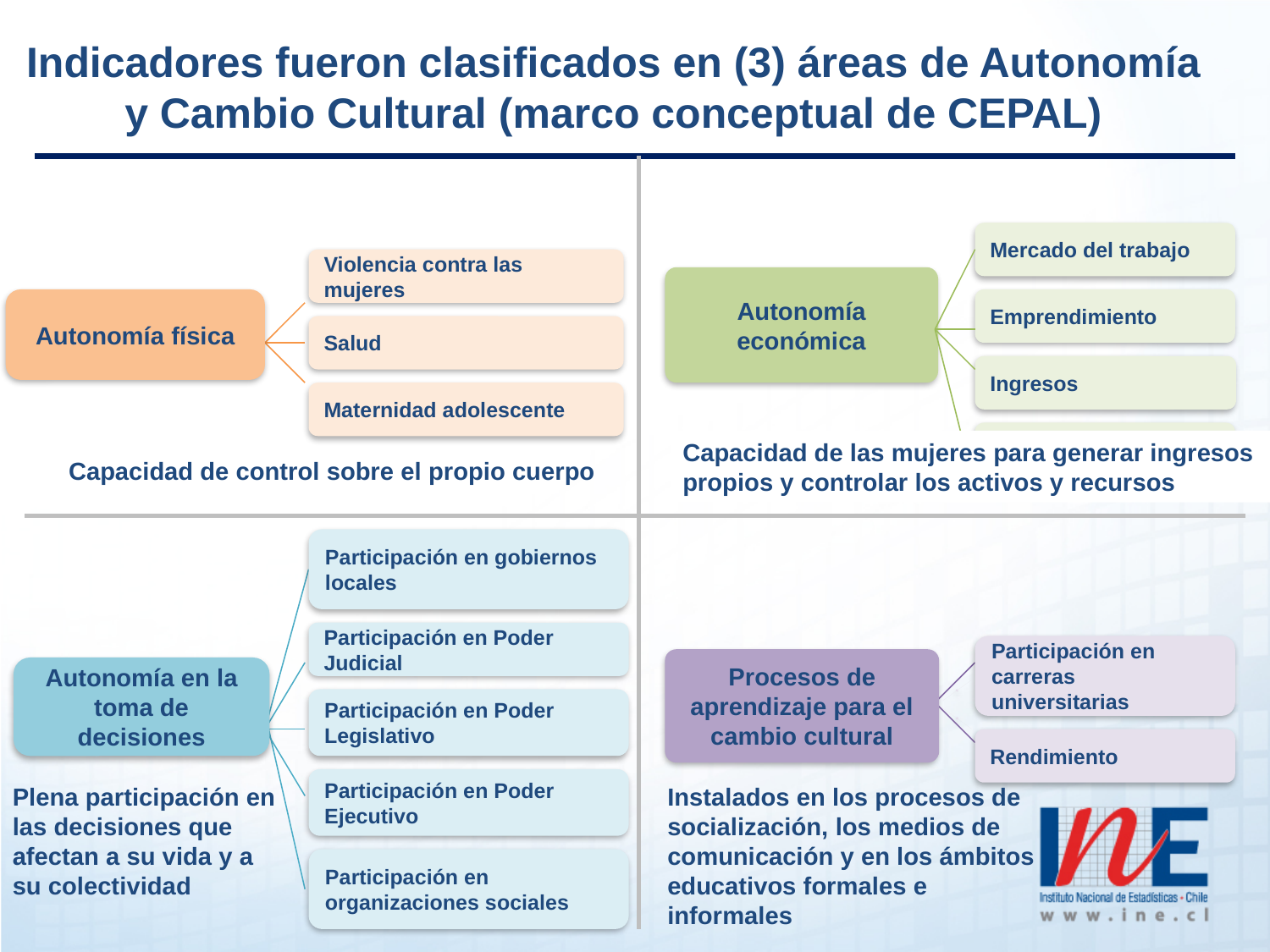

Indicadores fueron clasificados en (3) áreas de Autonomía y Cambio Cultural (marco conceptual de CEPAL)
Mercado del trabajo
Violencia contra las mujeres
Autonomía económica
Autonomía física
Emprendimiento
Salud
Ingresos
Maternidad adolescente
Pobreza
Capacidad de las mujeres para generar ingresos propios y controlar los activos y recursos
Capacidad de control sobre el propio cuerpo
Participación en gobiernos locales
Participación en Poder Judicial
Participación en carreras universitarias
Procesos de aprendizaje para el cambio cultural
Autonomía en la toma de decisiones
Participación en Poder Legislativo

Rendimiento
Participación en Poder Ejecutivo
Plena participación en las decisiones que afectan a su vida y a su colectividad
Instalados en los procesos de socialización, los medios de comunicación y en los ámbitos educativos formales e informales
Participación en organizaciones sociales